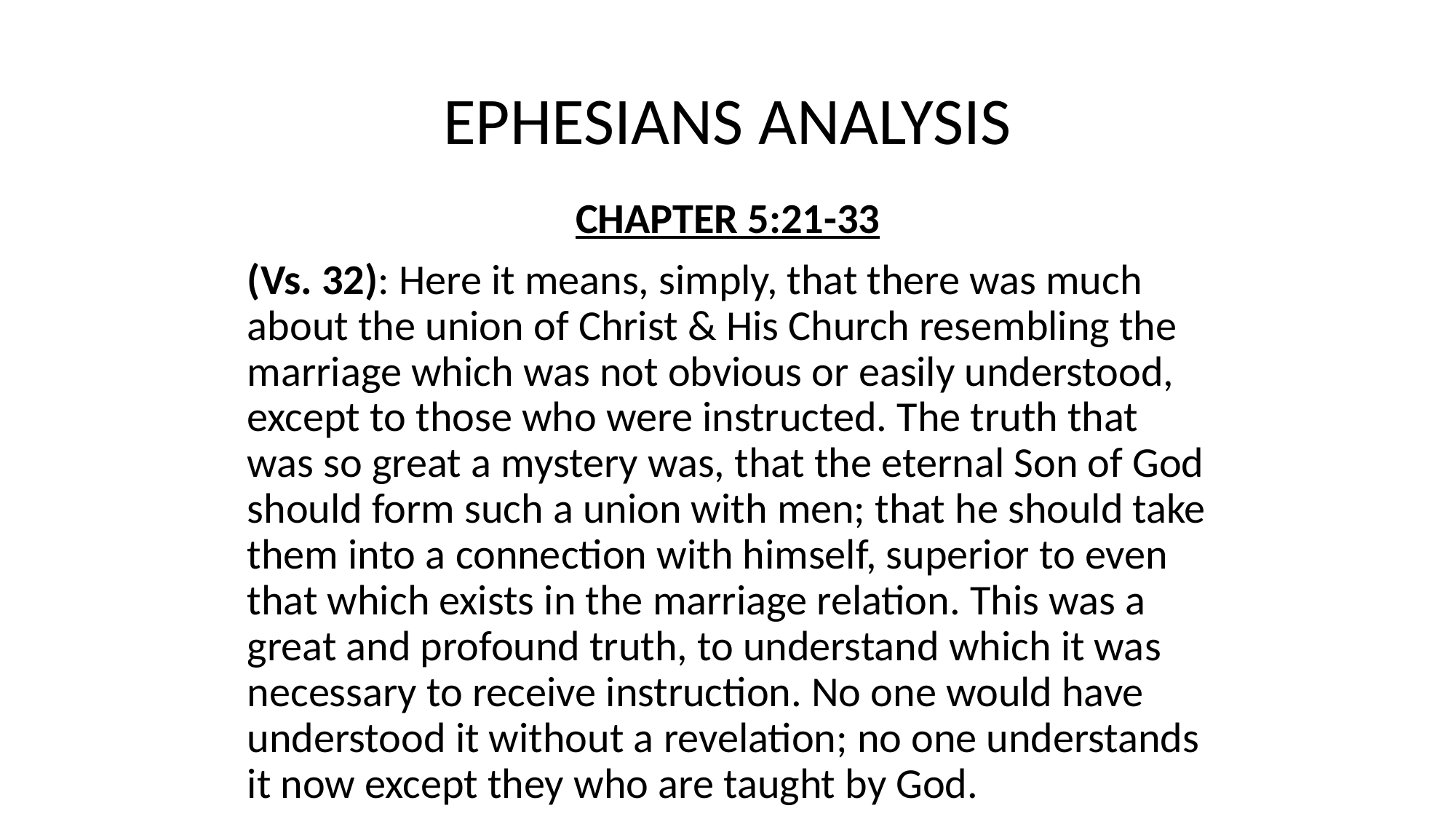

# EPHESIANS ANALYSIS
CHAPTER 5:21-33
(Vs. 32): Here it means, simply, that there was much about the union of Christ & His Church resembling the marriage which was not obvious or easily understood, except to those who were instructed. The truth that was so great a mystery was, that the eternal Son of God should form such a union with men; that he should take them into a connection with himself, superior to even that which exists in the marriage relation. This was a great and profound truth, to understand which it was necessary to receive instruction. No one would have understood it without a revelation; no one understands it now except they who are taught by God.